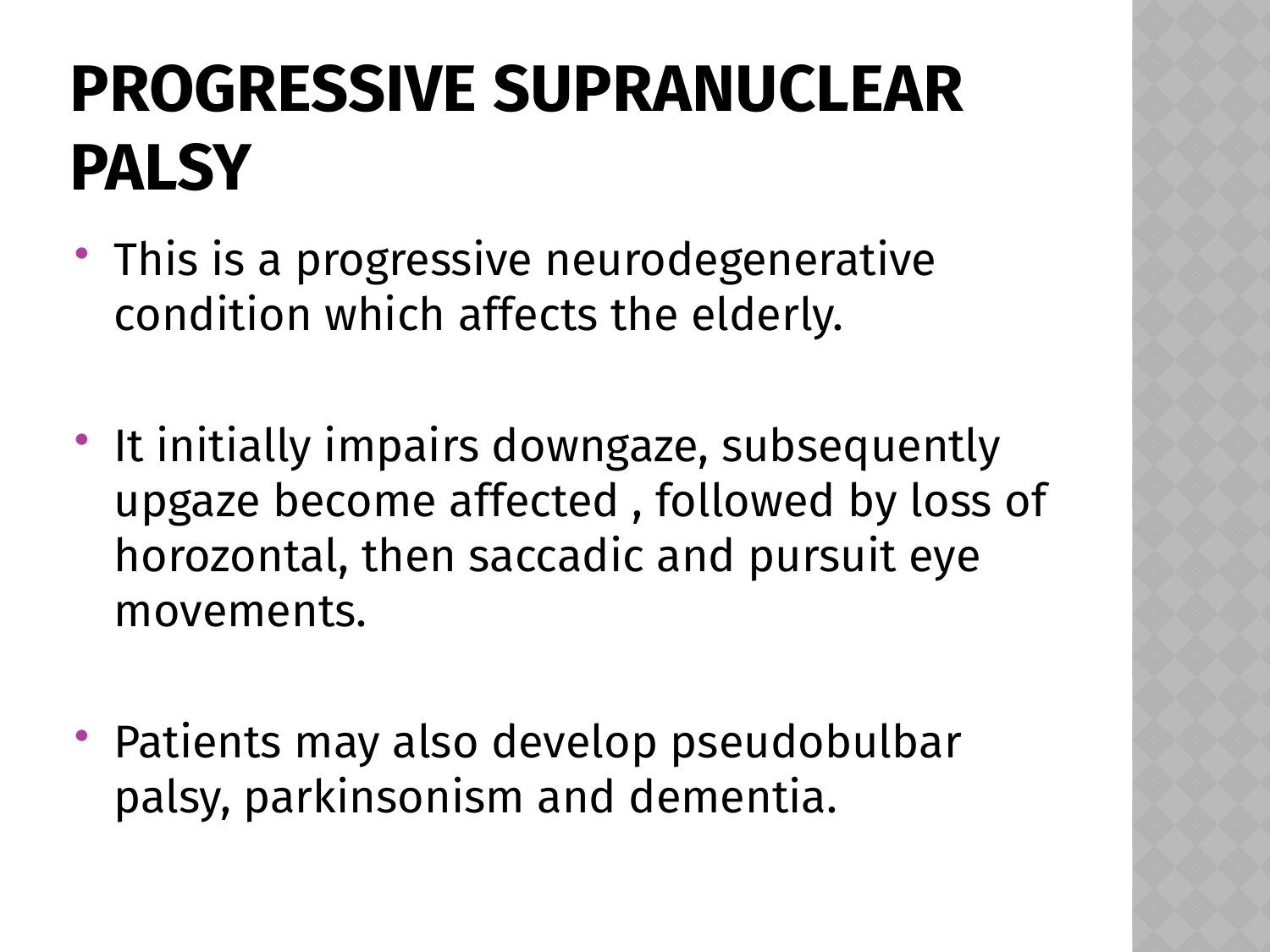

# Progressive supranuclear palsy
This is a progressive neurodegenerative condition which affects the elderly.

It initially impairs downgaze, subsequently upgaze become affected , followed by loss of horozontal, then saccadic and pursuit eye movements.

Patients may also develop pseudobulbar palsy, parkinsonism and dementia.